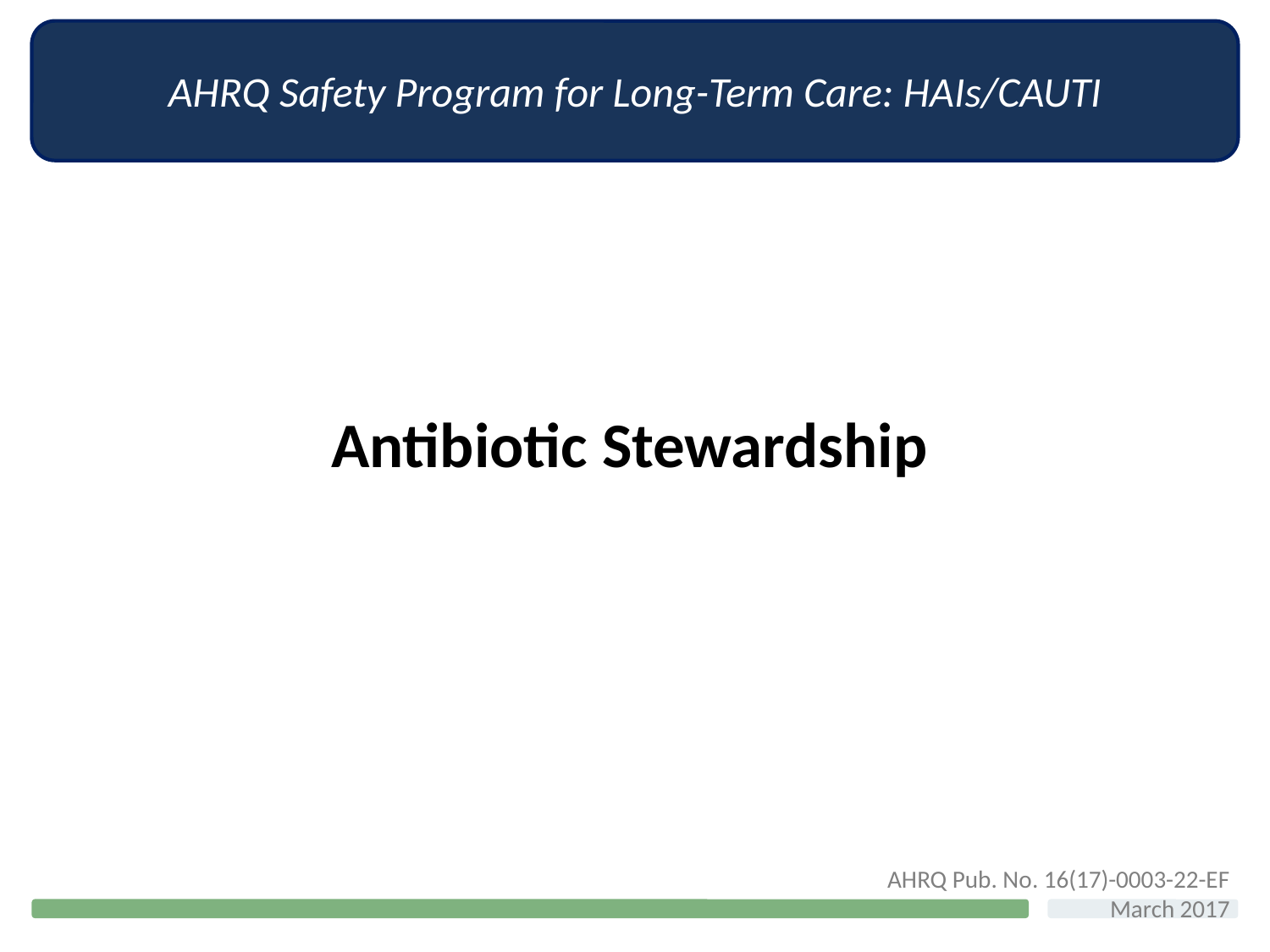

# Antibiotic Stewardship
AHRQ Pub. No. 16(17)-0003-22-EF
March 2017